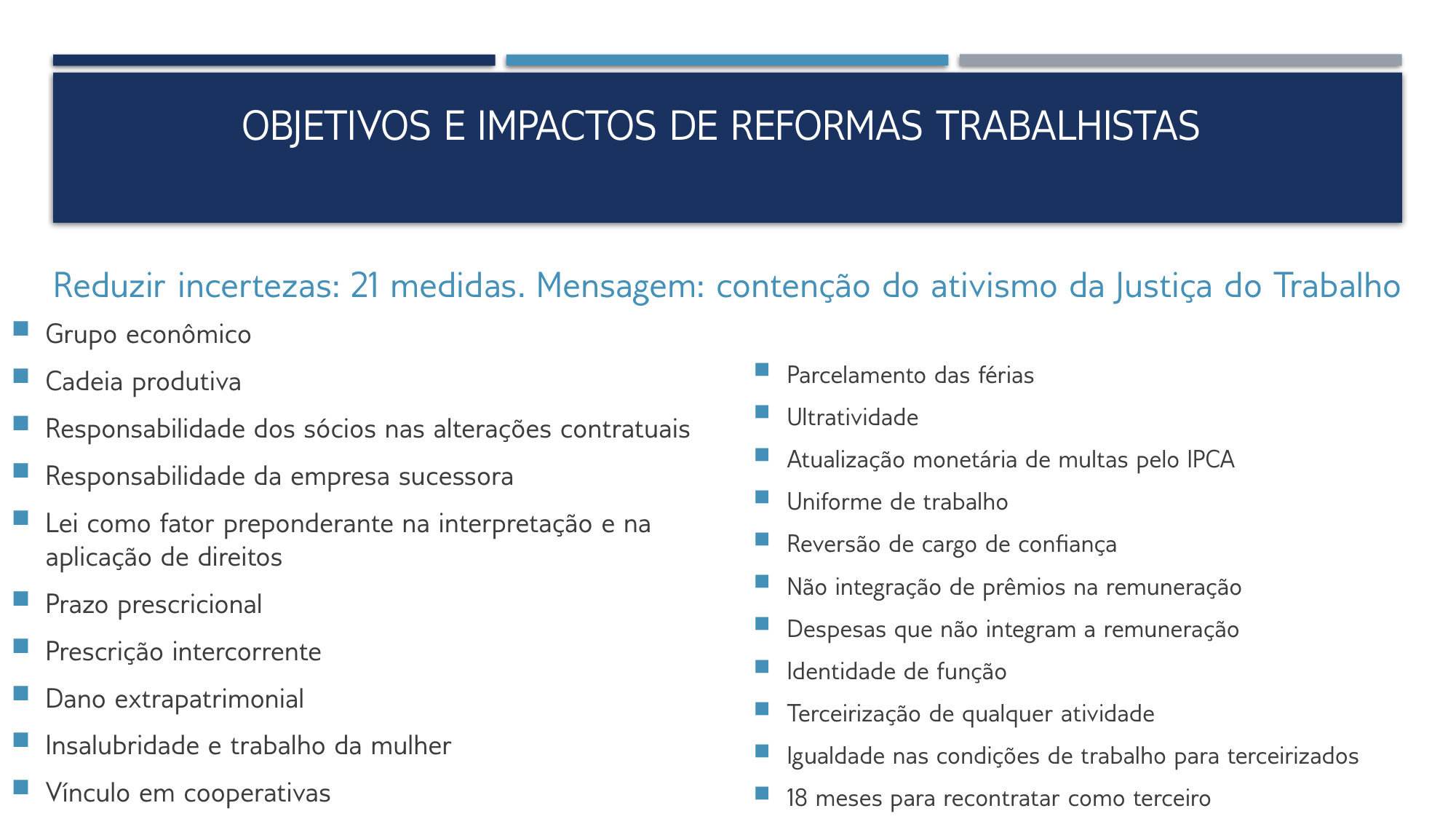

# OBJETIVOS E IMPACTOS DE REFORMAS TRABALHISTAS
Reduzir incertezas: 21 medidas. Mensagem: contenção do ativismo da Justiça do Trabalho

Parcelamento das férias
Ultratividade
Atualização monetária de multas pelo IPCA
Uniforme de trabalho
Reversão de cargo de confiança
Não integração de prêmios na remuneração
Despesas que não integram a remuneração
Identidade de função
Terceirização de qualquer atividade
Igualdade nas condições de trabalho para terceirizados
18 meses para recontratar como terceiro
Grupo econômico
Cadeia produtiva
Responsabilidade dos sócios nas alterações contratuais
Responsabilidade da empresa sucessora
Lei como fator preponderante na interpretação e na aplicação de direitos
Prazo prescricional
Prescrição intercorrente
Dano extrapatrimonial
Insalubridade e trabalho da mulher
Vínculo em cooperativas